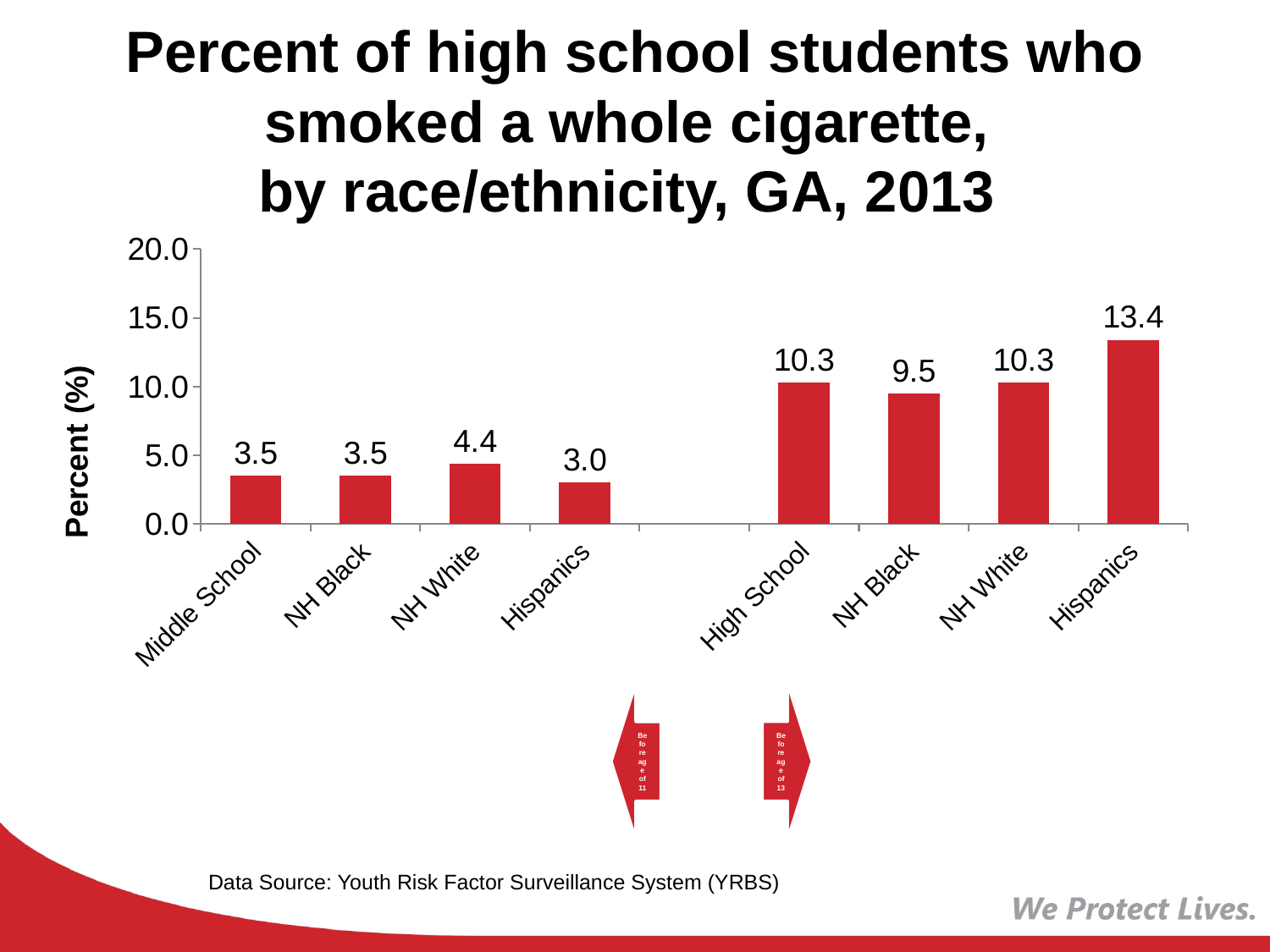

# Percent of high school students who smoked a whole cigarette, by race/ethnicity, GA, 2013

### Chart

| Category |  |
|---|---|
| Middle School | 3.5 |
| NH Black | 3.5 |
| NH White | 4.4 |
| Hispanics | 3.0 |
|  | None |
| High School | 10.3 |
| NH Black | 9.5 |
| NH White | 10.3 |
| Hispanics | 13.4 |
Before age of 11
Before age of 13
Data Source: Youth Risk Factor Surveillance System (YRBS)